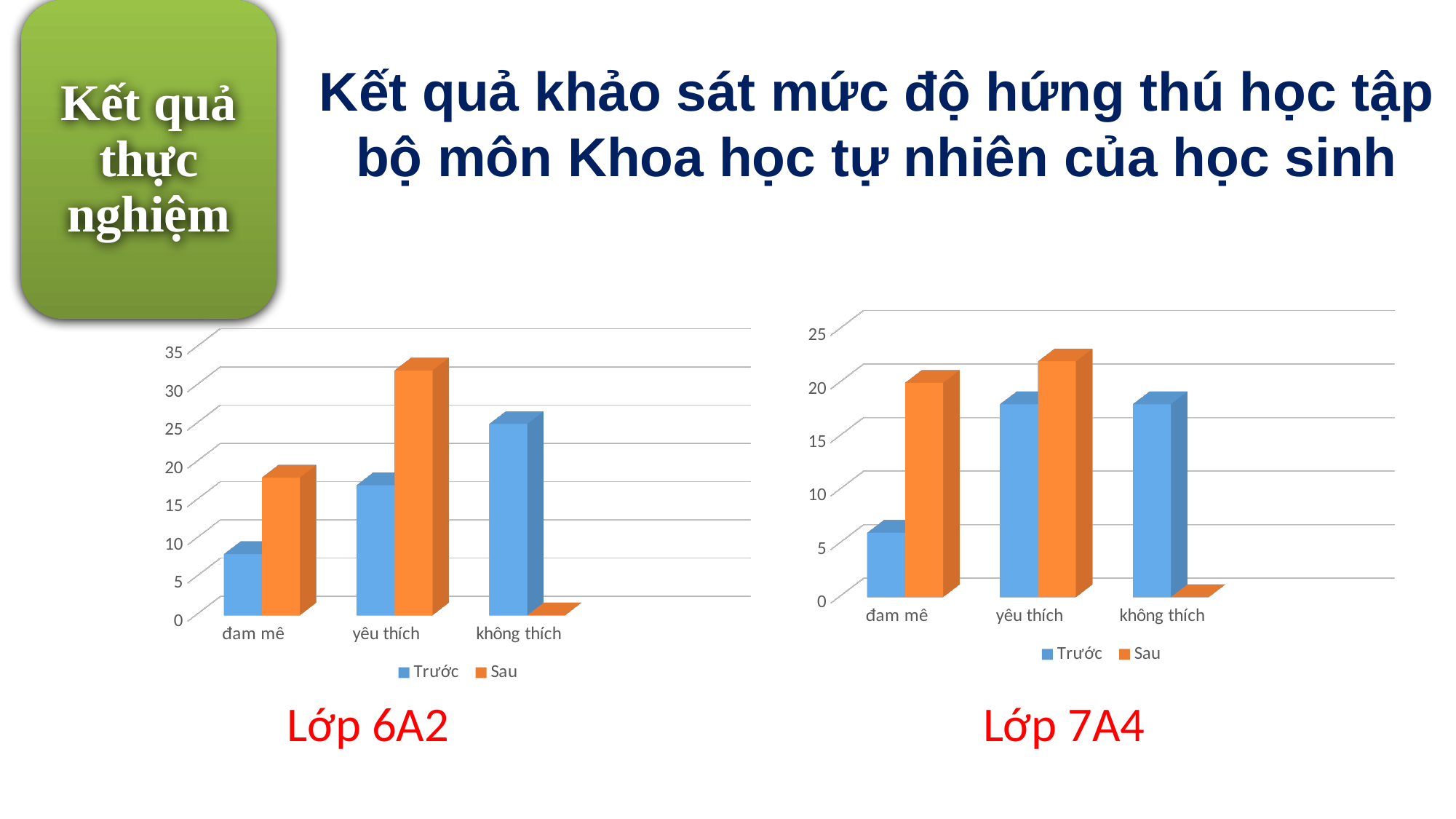

Kết quả thực nghiệm
Kết quả khảo sát mức độ hứng thú học tập bộ môn Khoa học tự nhiên của học sinh

[unsupported chart]

[unsupported chart]

Lớp 6A2
Lớp 7A4